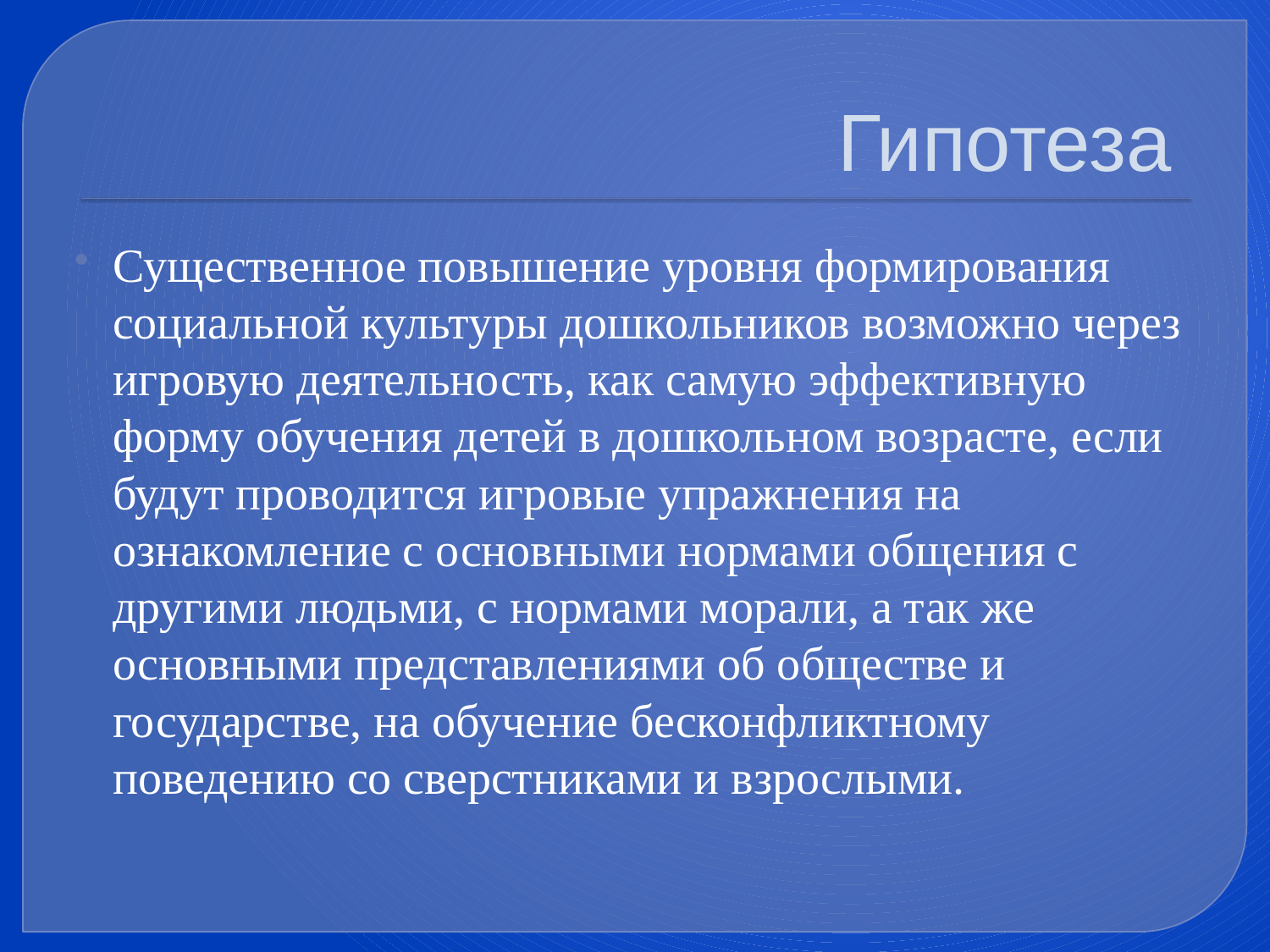

# Гипотеза
Существенное повышение уровня формирования  социальной культуры дошкольников возможно через игровую деятельность, как самую эффективную форму обучения детей в дошкольном возрасте, если будут проводится игровые упражнения на    ознакомление с основными нормами общения с другими людьми, с нормами морали, а так же основными представлениями об обществе и государстве, на обучение бесконфликтному поведению со сверстниками и взрослыми.